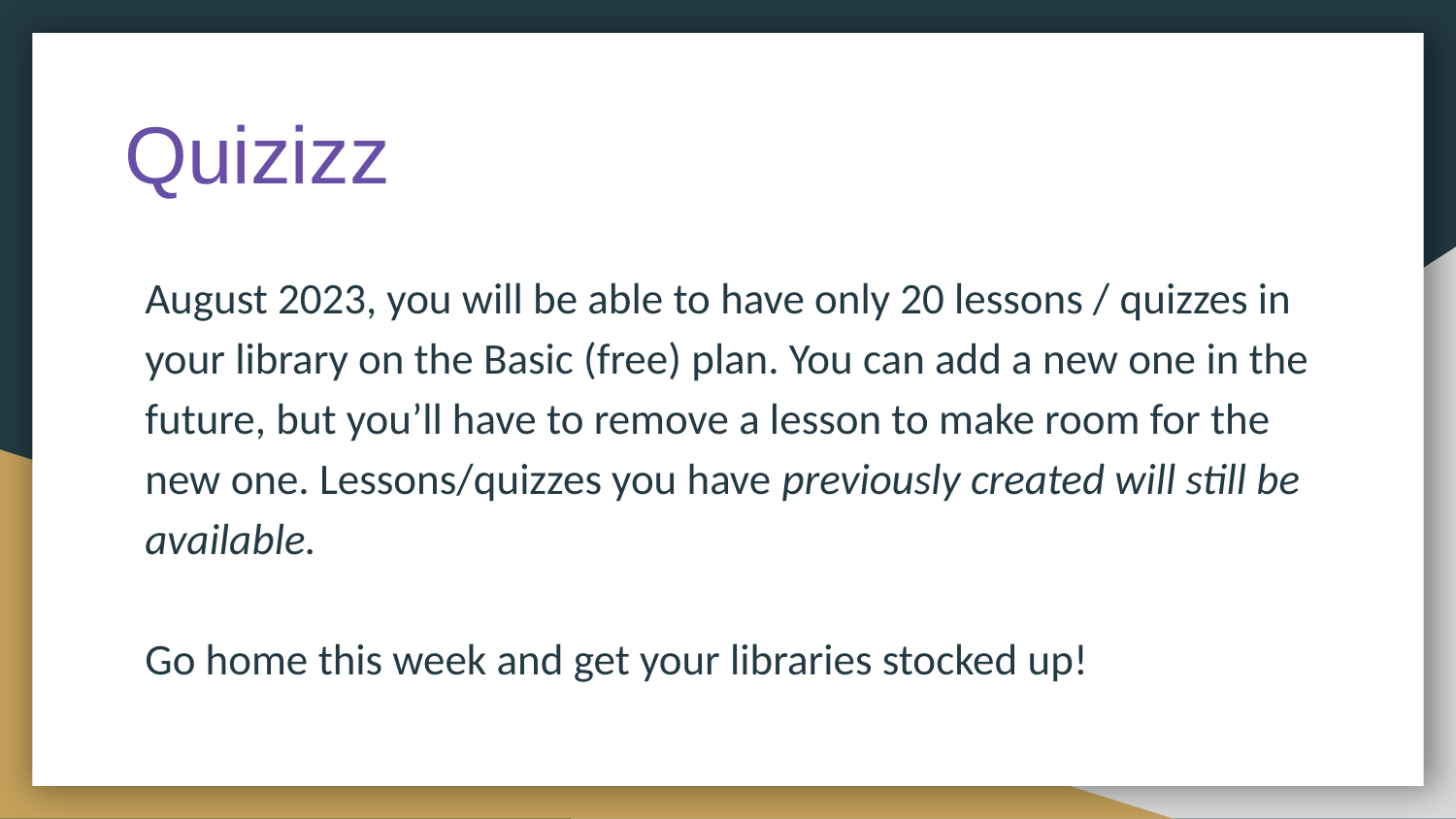

# Quizizz
August 2023, you will be able to have only 20 lessons / quizzes in your library on the Basic (free) plan. You can add a new one in the future, but you’ll have to remove a lesson to make room for the new one. Lessons/quizzes you have previously created will still be available.

Go home this week and get your libraries stocked up!